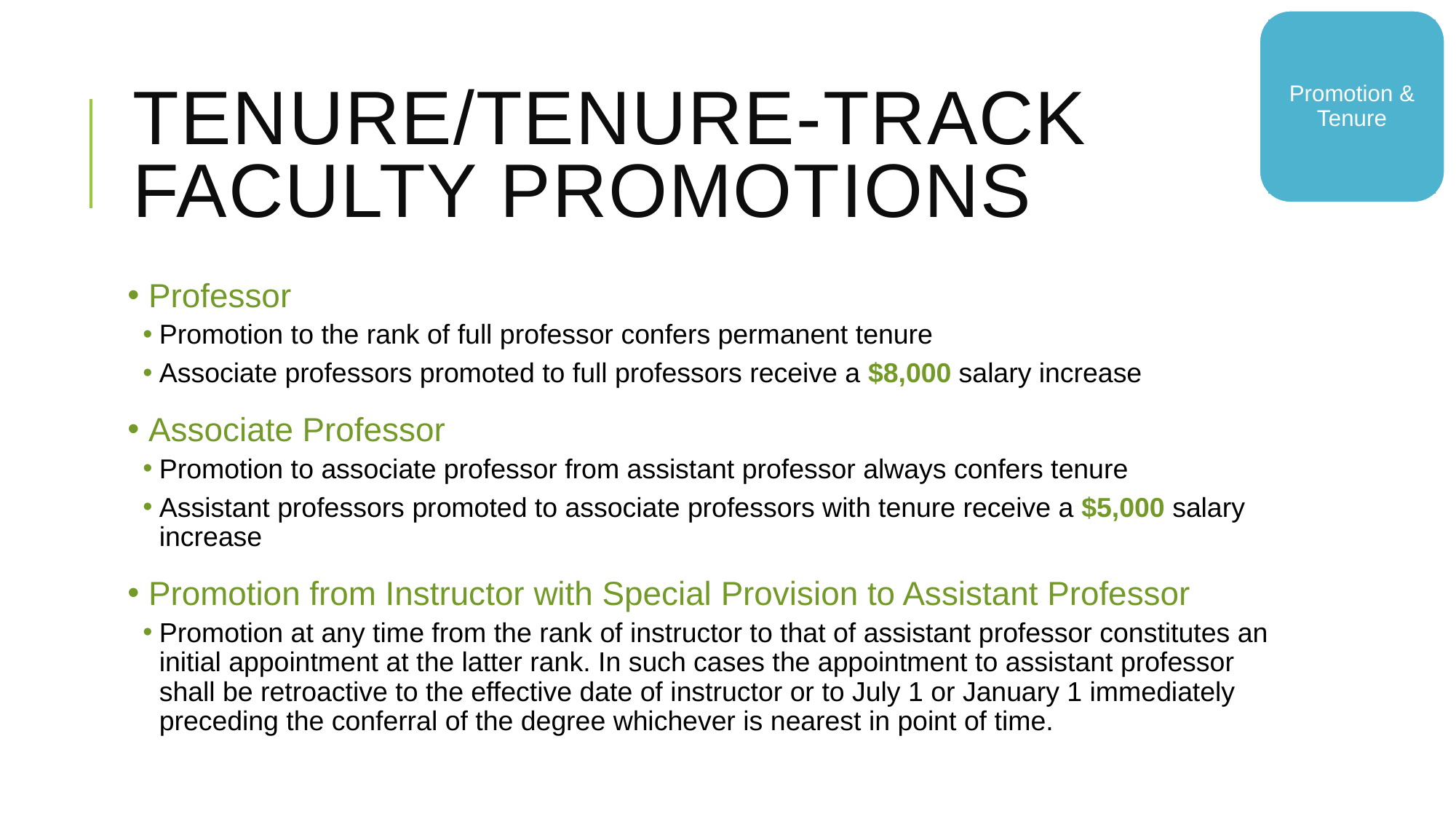

Promotion & Tenure
# Tenure/Tenure-Track faculty Promotions
 Professor
Promotion to the rank of full professor confers permanent tenure
Associate professors promoted to full professors receive a $8,000 salary increase
 Associate Professor
Promotion to associate professor from assistant professor always confers tenure
Assistant professors promoted to associate professors with tenure receive a $5,000 salary increase
 Promotion from Instructor with Special Provision to Assistant Professor
Promotion at any time from the rank of instructor to that of assistant professor constitutes an initial appointment at the latter rank. In such cases the appointment to assistant professor shall be retroactive to the effective date of instructor or to July 1 or January 1 immediately preceding the conferral of the degree whichever is nearest in point of time.